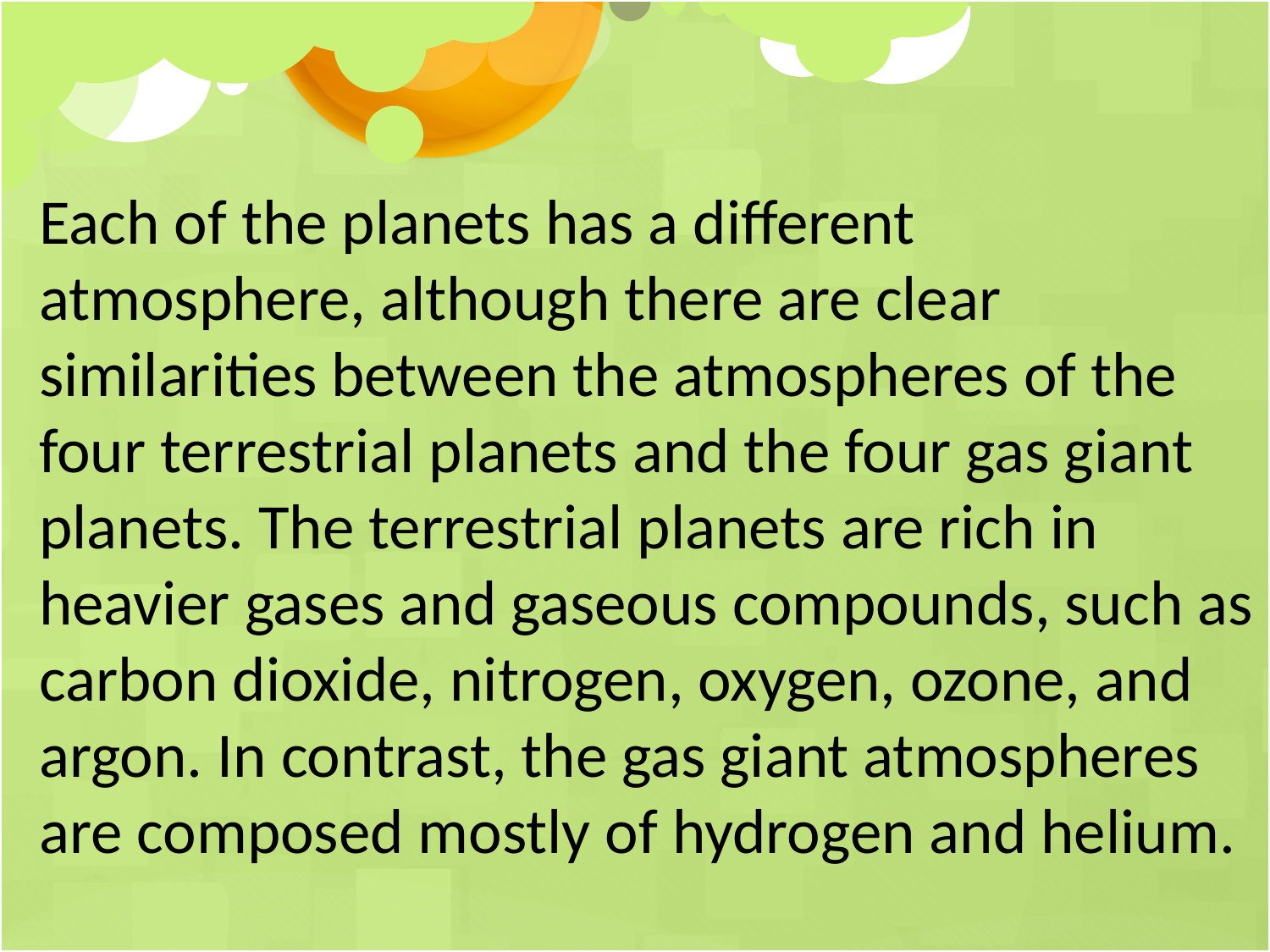

Each of the planets has a different atmosphere, although there are clear similarities between the atmospheres of the four terrestrial planets and the four gas giant planets. The terrestrial planets are rich in heavier gases and gaseous compounds, such as carbon dioxide, nitrogen, oxygen, ozone, and argon. In contrast, the gas giant atmospheres are composed mostly of hydrogen and helium.